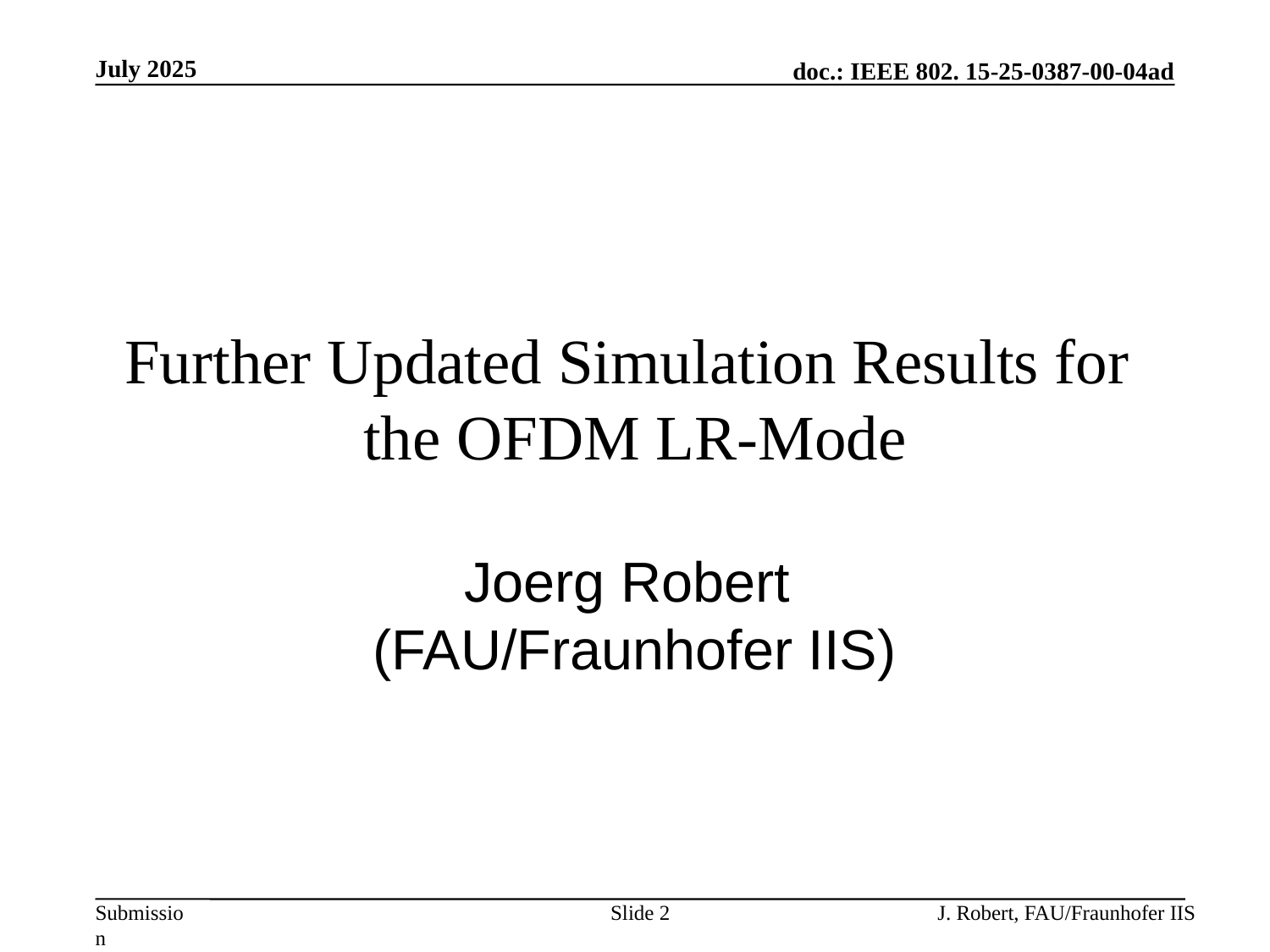

July 2025
# Further Updated Simulation Results for the OFDM LR-Mode
Joerg Robert
(FAU/Fraunhofer IIS)
Slide 2
J. Robert, FAU/Fraunhofer IIS